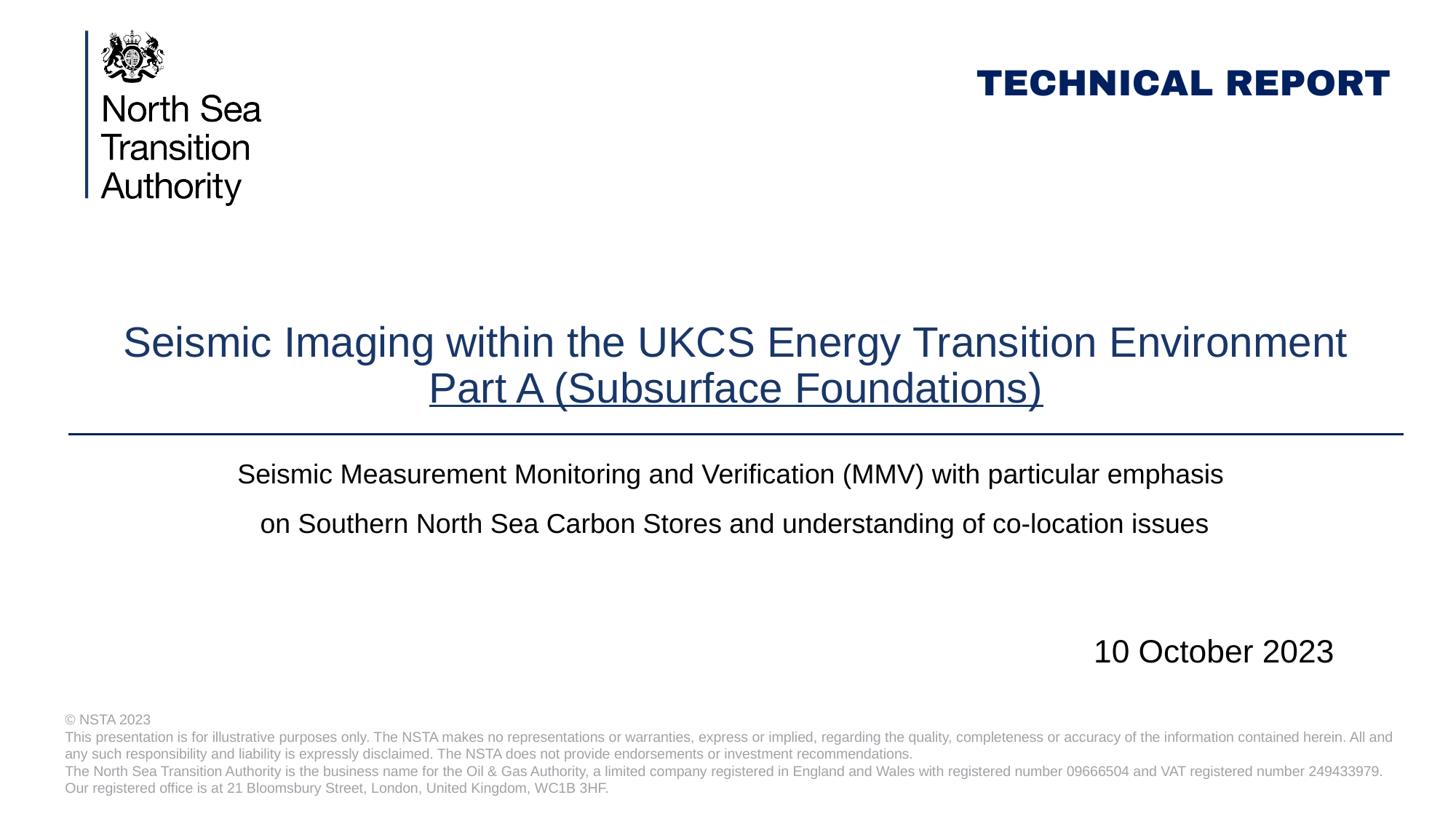

TECHNICAL REPORT
Seismic Imaging within the UKCS Energy Transition Environment
Part A (Subsurface Foundations)
Seismic Measurement Monitoring and Verification (MMV) with particular emphasis
on Southern North Sea Carbon Stores and understanding of co-location issues
10 October 2023